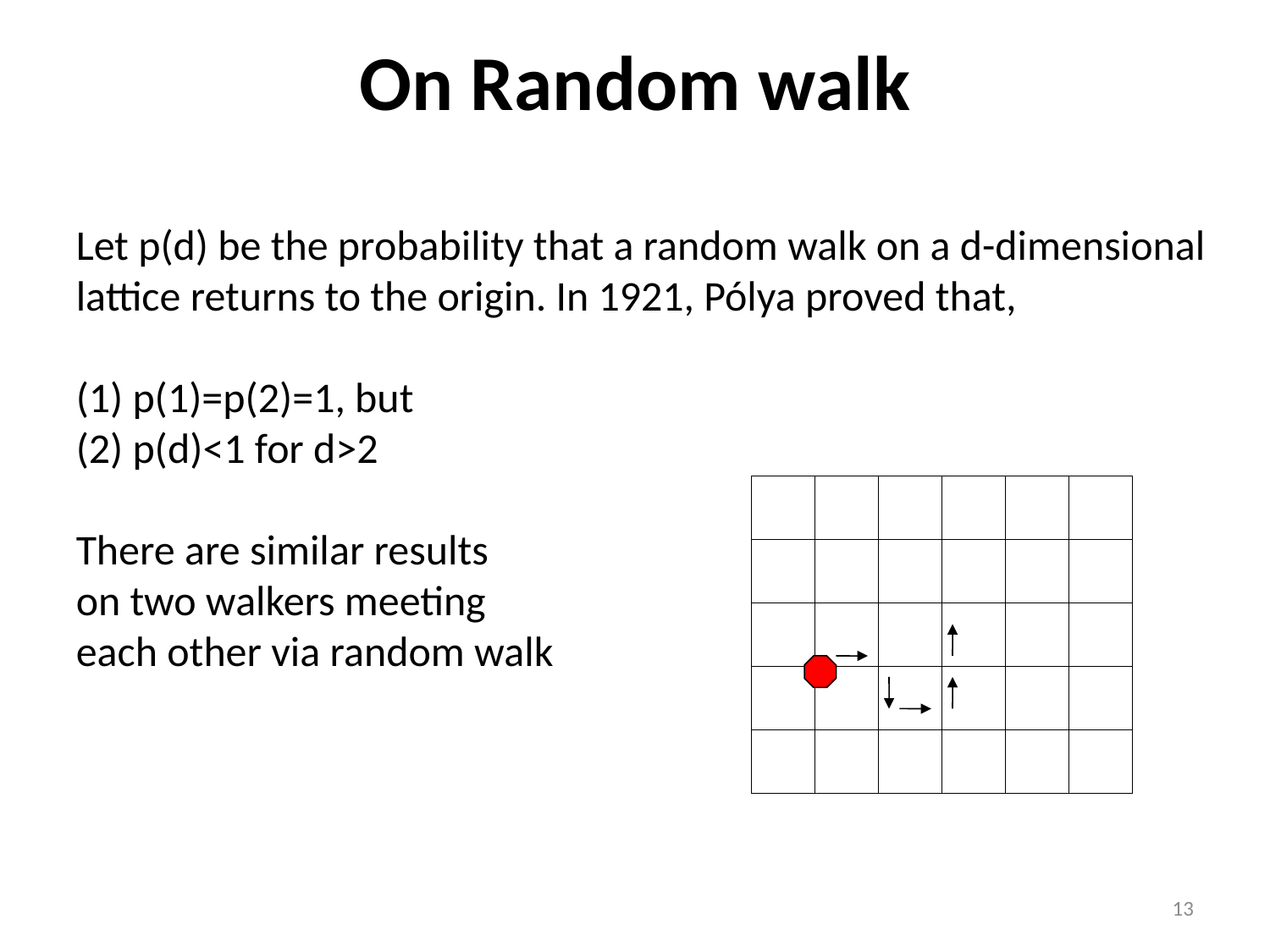

# On Random walk
Let p(d) be the probability that a random walk on a d-dimensional lattice returns to the origin. In 1921, Pólya proved that,

(1) p(1)=p(2)=1, but
(2) p(d)<1 for d>2

There are similar results
on two walkers meeting
each other via random walk

13